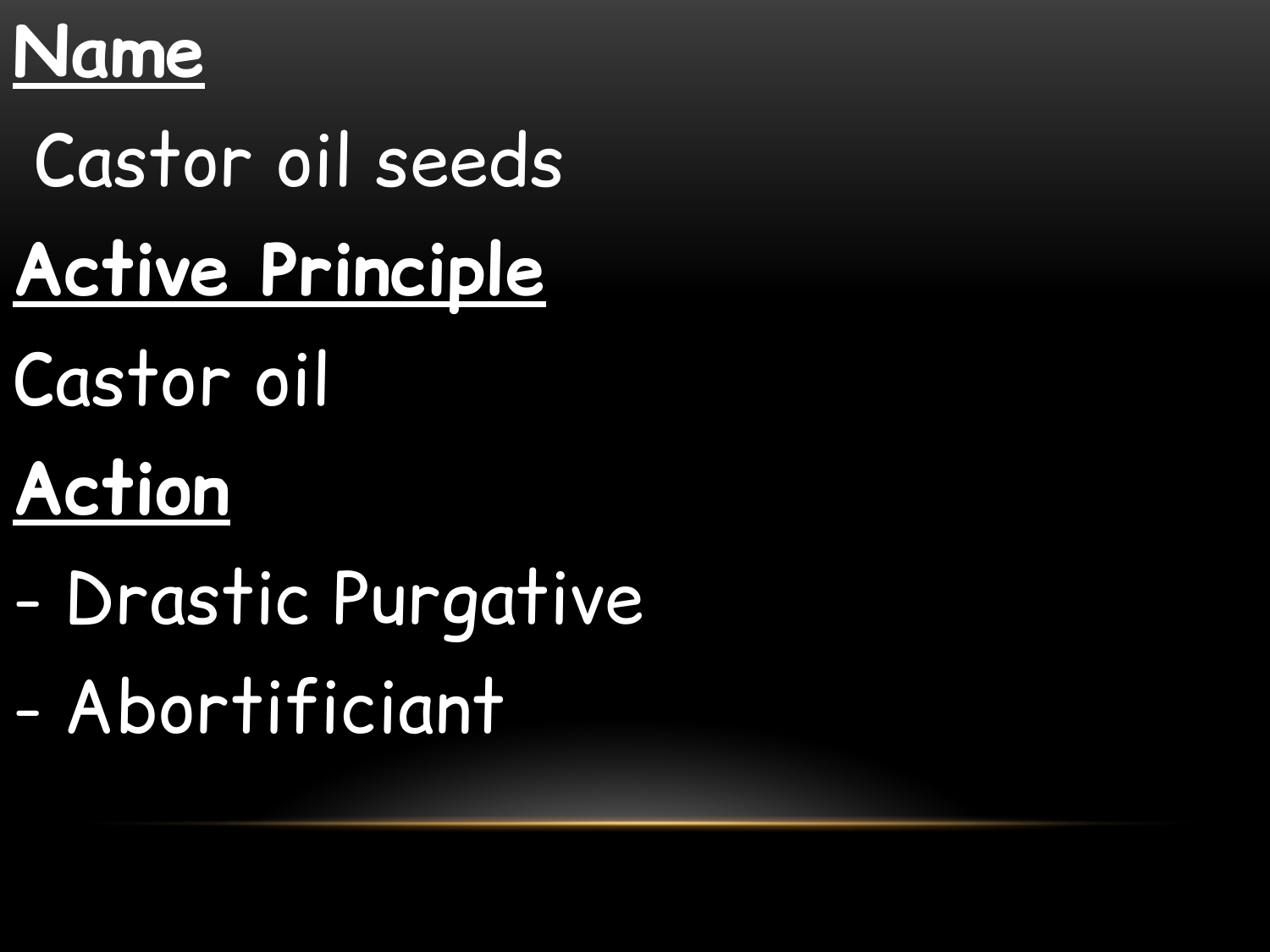

Name
 Castor oil seeds
Active Principle
Castor oil
Action
- Drastic Purgative
- Abortificiant